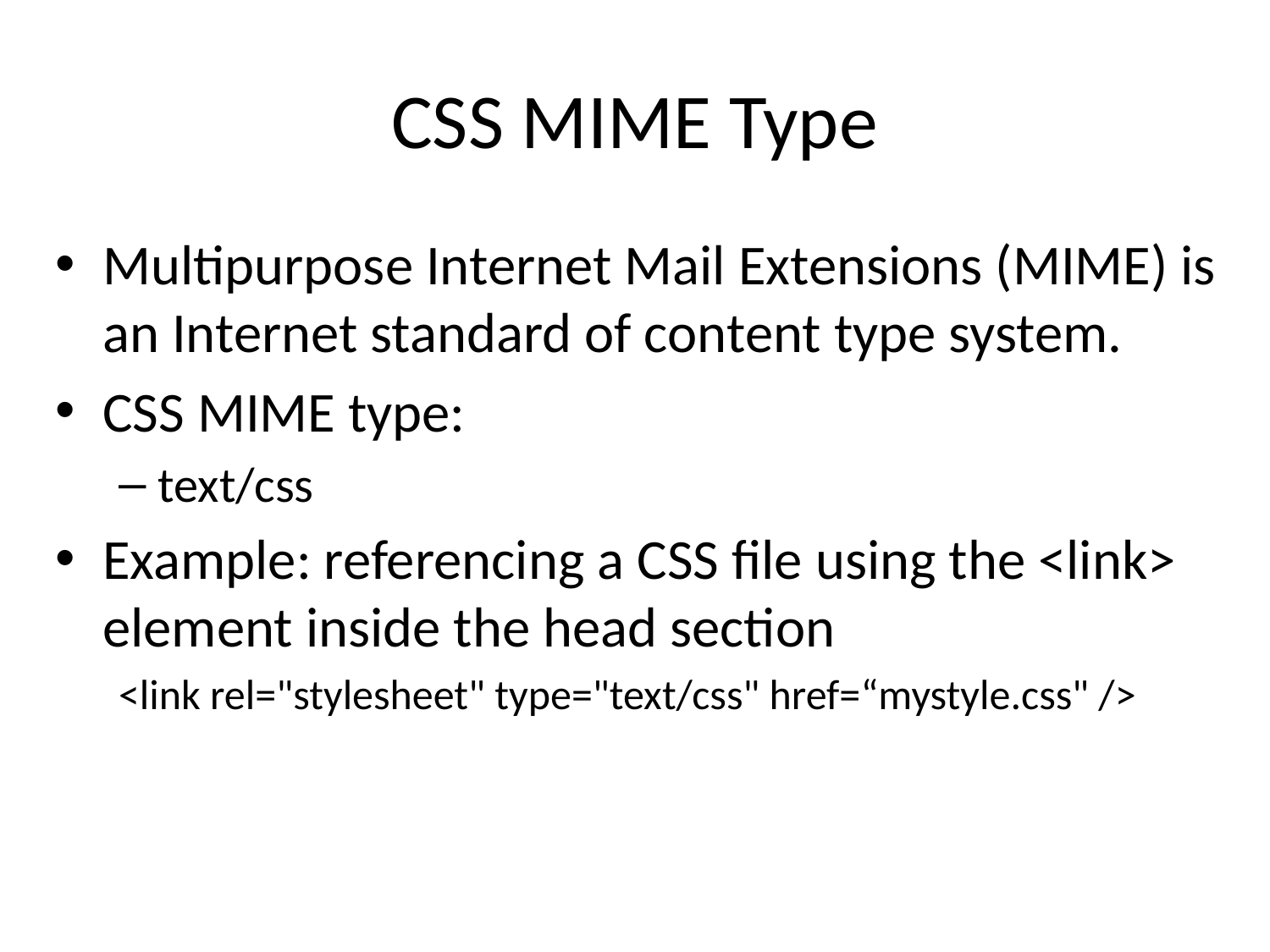

# CSS MIME Type
Multipurpose Internet Mail Extensions (MIME) is an Internet standard of content type system.
CSS MIME type:
text/css
Example: referencing a CSS file using the <link> element inside the head section
<link rel="stylesheet" type="text/css" href=“mystyle.css" />